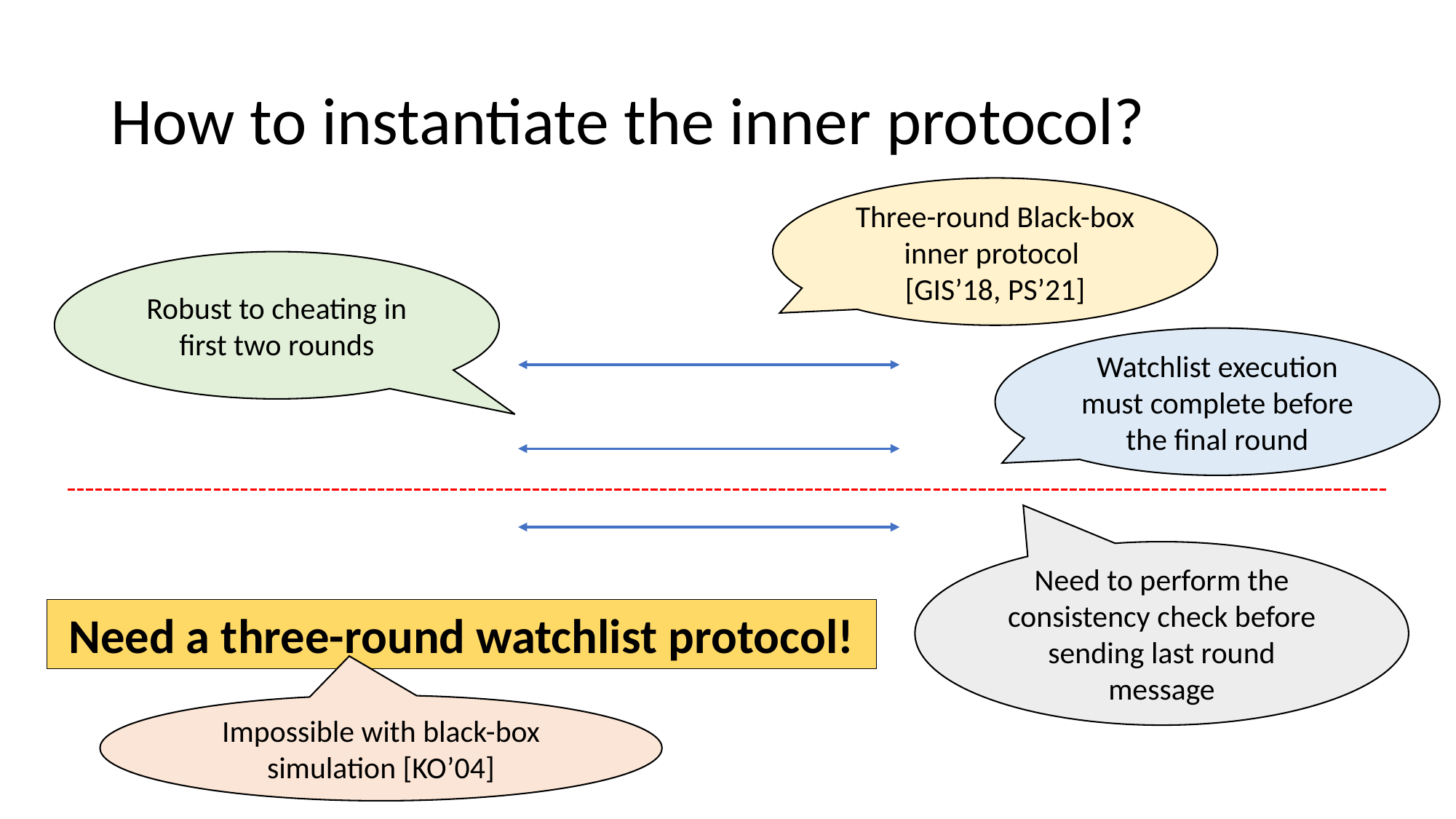

# How to instantiate the inner protocol?
Three-round Black-box inner protocol
[GIS’18, PS’21]
Robust to cheating in first two rounds
Watchlist execution must complete before the final round
Need to perform the consistency check before sending last round message
Need a three-round watchlist protocol!
Impossible with black-box simulation [KO’04]